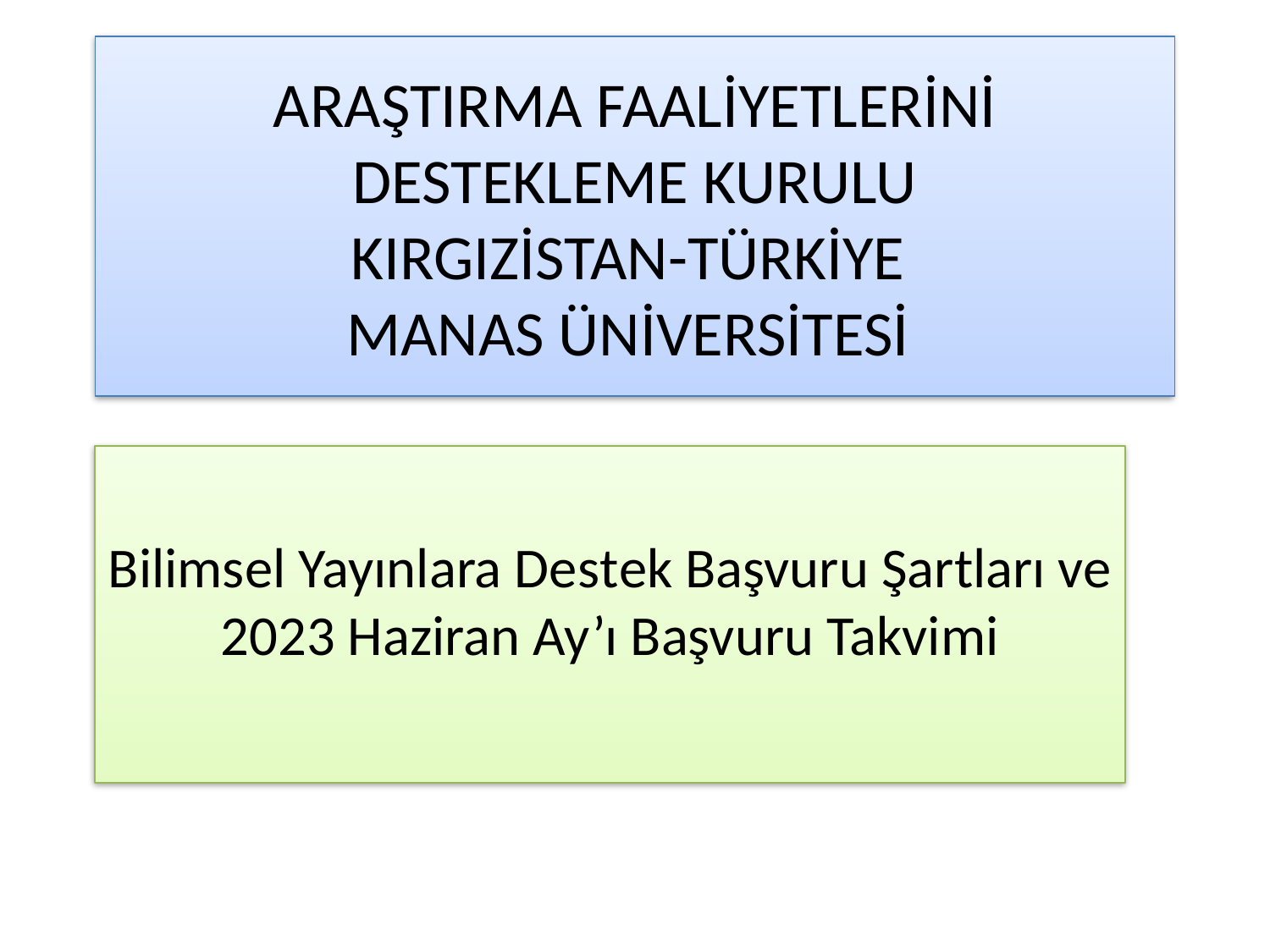

# ARAŞTIRMA FAALİYETLERİNİ DESTEKLEME KURULU KIRGIZİSTAN-TÜRKİYE MANAS ÜNİVERSİTESİ

Bilimsel Yayınlara Destek Başvuru Şartları ve 2023 Haziran Ay’ı Başvuru Takvimi